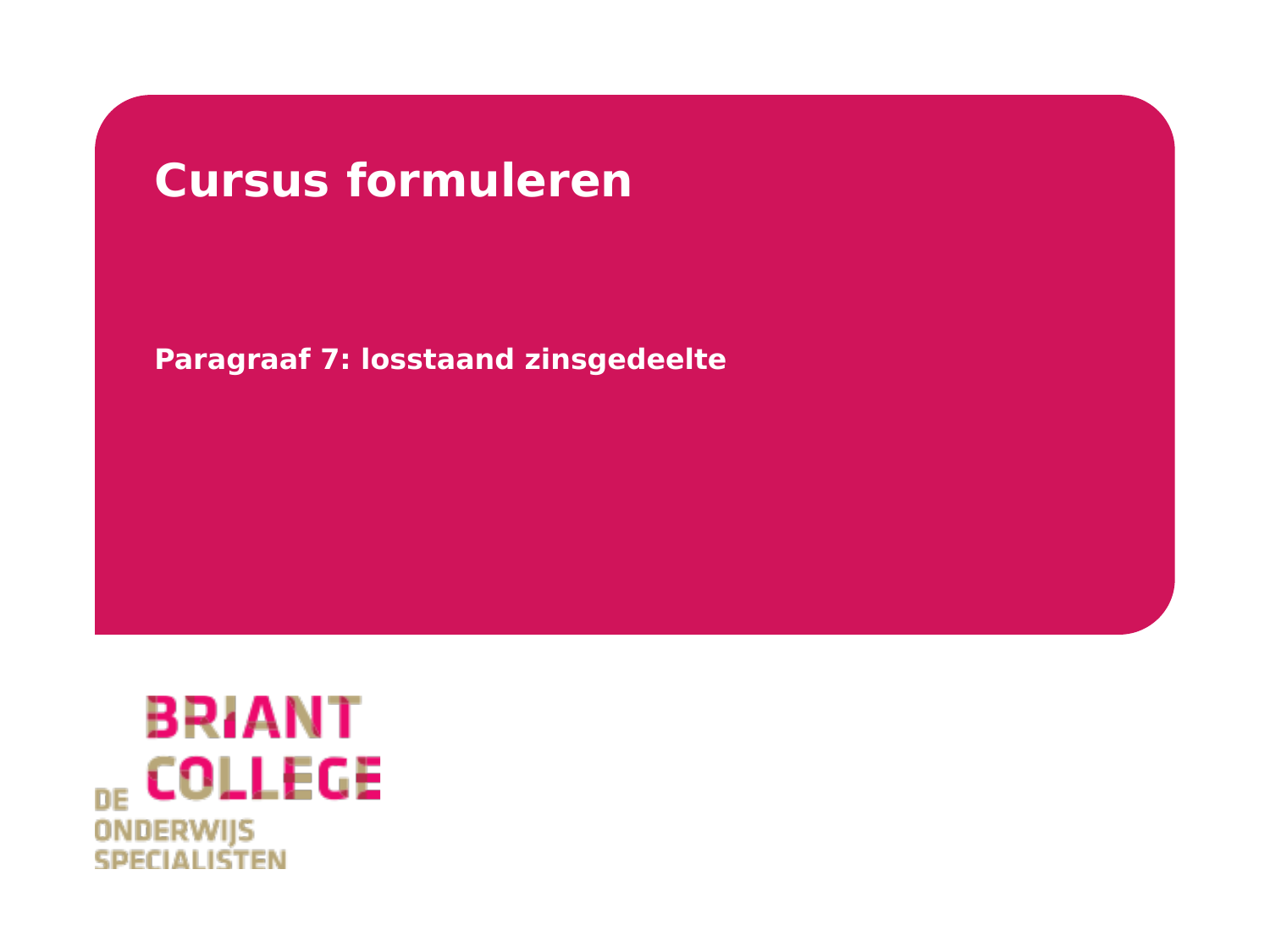

# Cursus formuleren
Paragraaf 7: losstaand zinsgedeelte